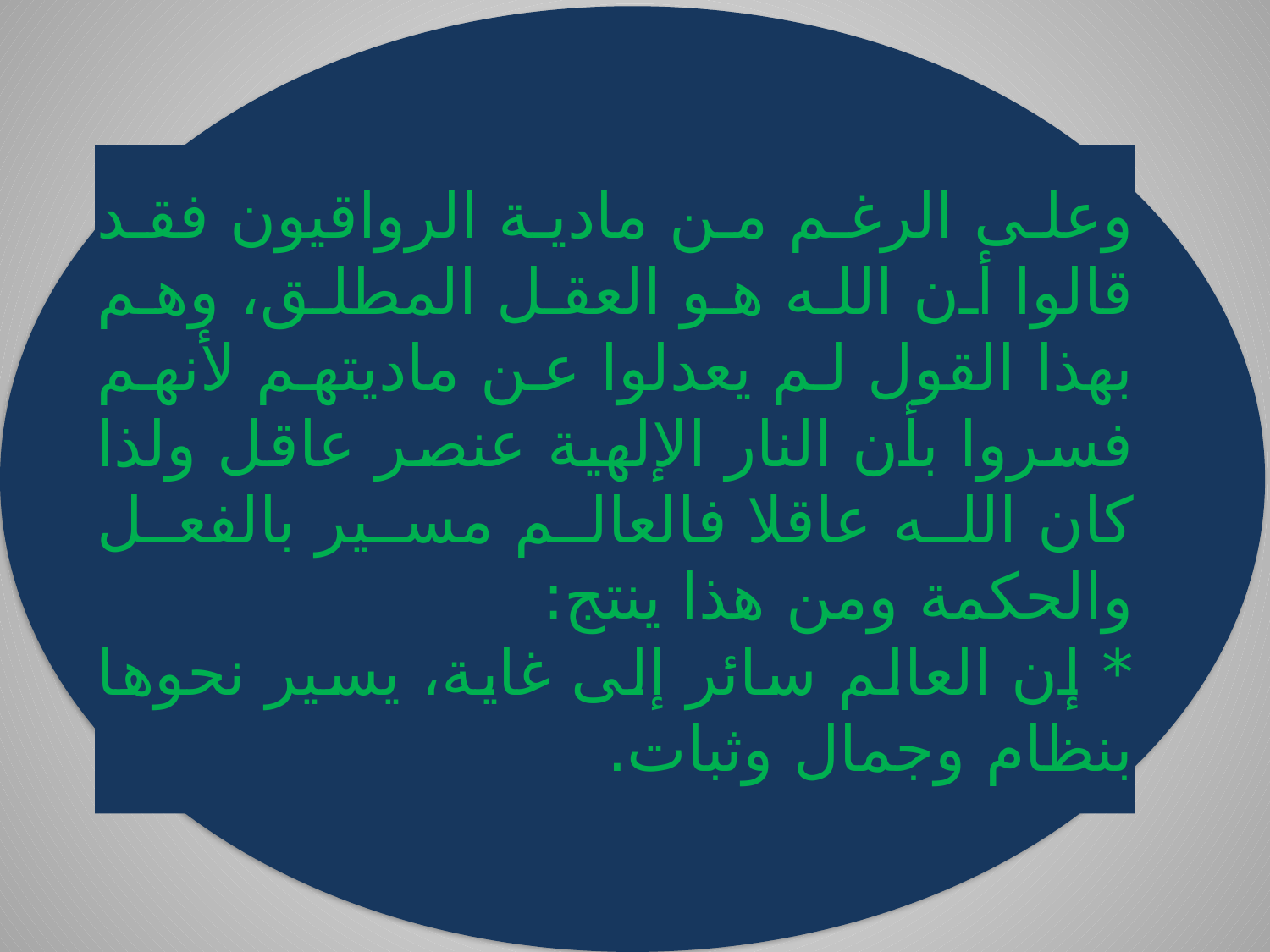

وعلى الرغم من مادية الرواقيون فقد قالوا أن الله هو العقل المطلق، وهم بهذا القول لم يعدلوا عن ماديتهم لأنهم فسروا بأن النار الإلهية عنصر عاقل ولذا كان الله عاقلا فالعالم مسير بالفعل والحكمة ومن هذا ينتج:
* إن العالم سائر إلى غاية، يسير نحوها بنظام وجمال وثبات.